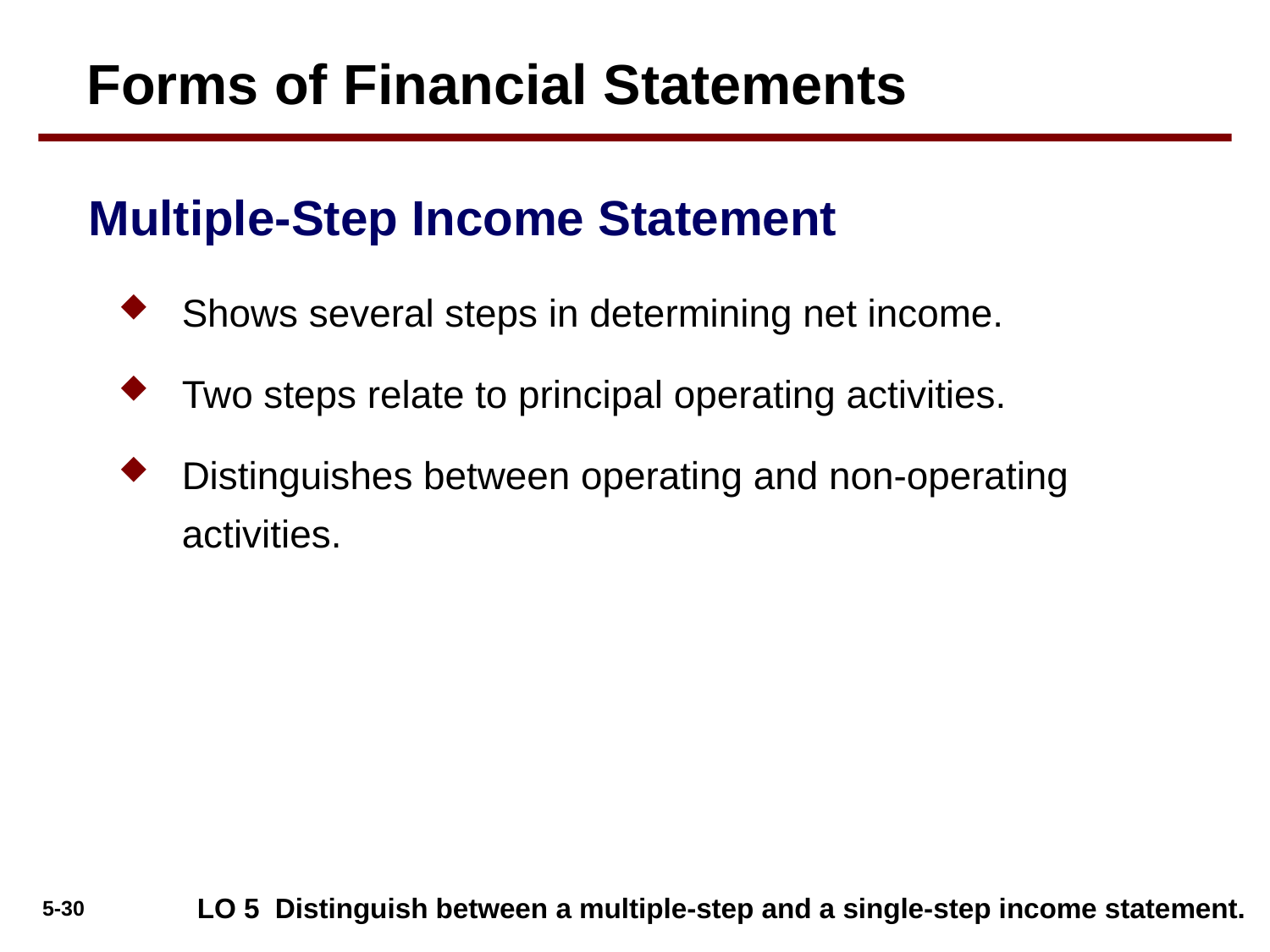

Forms of Financial Statements

Multiple-Step Income Statement
Shows several steps in determining net income.
Two steps relate to principal operating activities.
Distinguishes between operating and non-operating activities.
LO 5  Distinguish between a multiple-step and a single-step income statement.